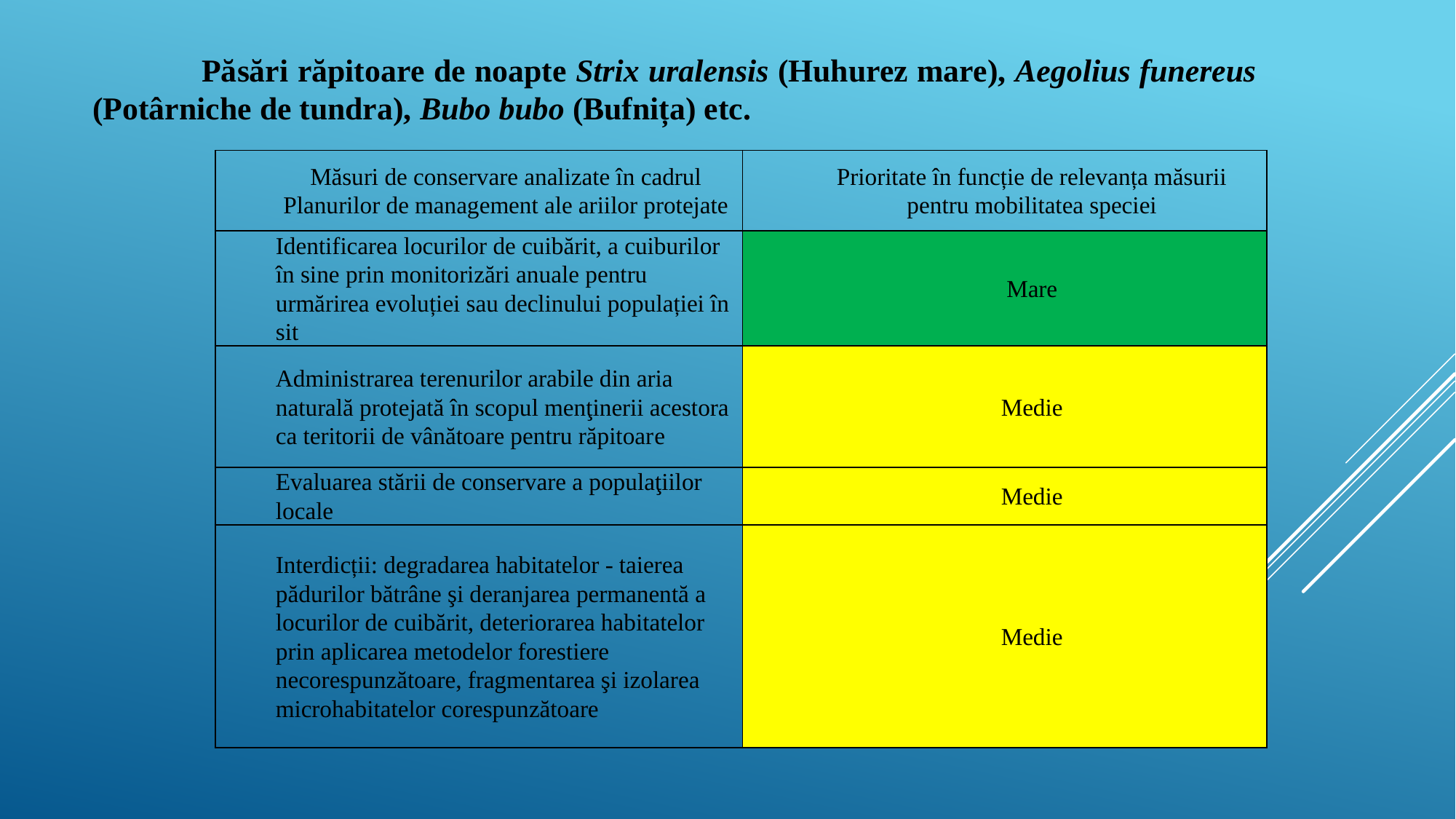

Păsări răpitoare de noapte Strix uralensis (Huhurez mare), Aegolius funereus (Potârniche de tundra), Bubo bubo (Bufnița) etc.

| Măsuri de conservare analizate în cadrul Planurilor de management ale ariilor protejate | Prioritate în funcție de relevanța măsurii pentru mobilitatea speciei |
| --- | --- |
| Identificarea locurilor de cuibărit, a cuiburilor în sine prin monitorizări anuale pentru urmărirea evoluției sau declinului populației în sit | Mare |
| Administrarea terenurilor arabile din aria naturală protejată în scopul menţinerii acestora ca teritorii de vânătoare pentru răpitoare | Medie |
| Evaluarea stării de conservare a populaţiilor locale | Medie |
| Interdicții: degradarea habitatelor - taierea pădurilor bătrâne şi deranjarea permanentă a locurilor de cuibărit, deteriorarea habitatelor prin aplicarea metodelor forestiere necorespunzătoare, fragmentarea şi izolarea microhabitatelor corespunzătoare | Medie |